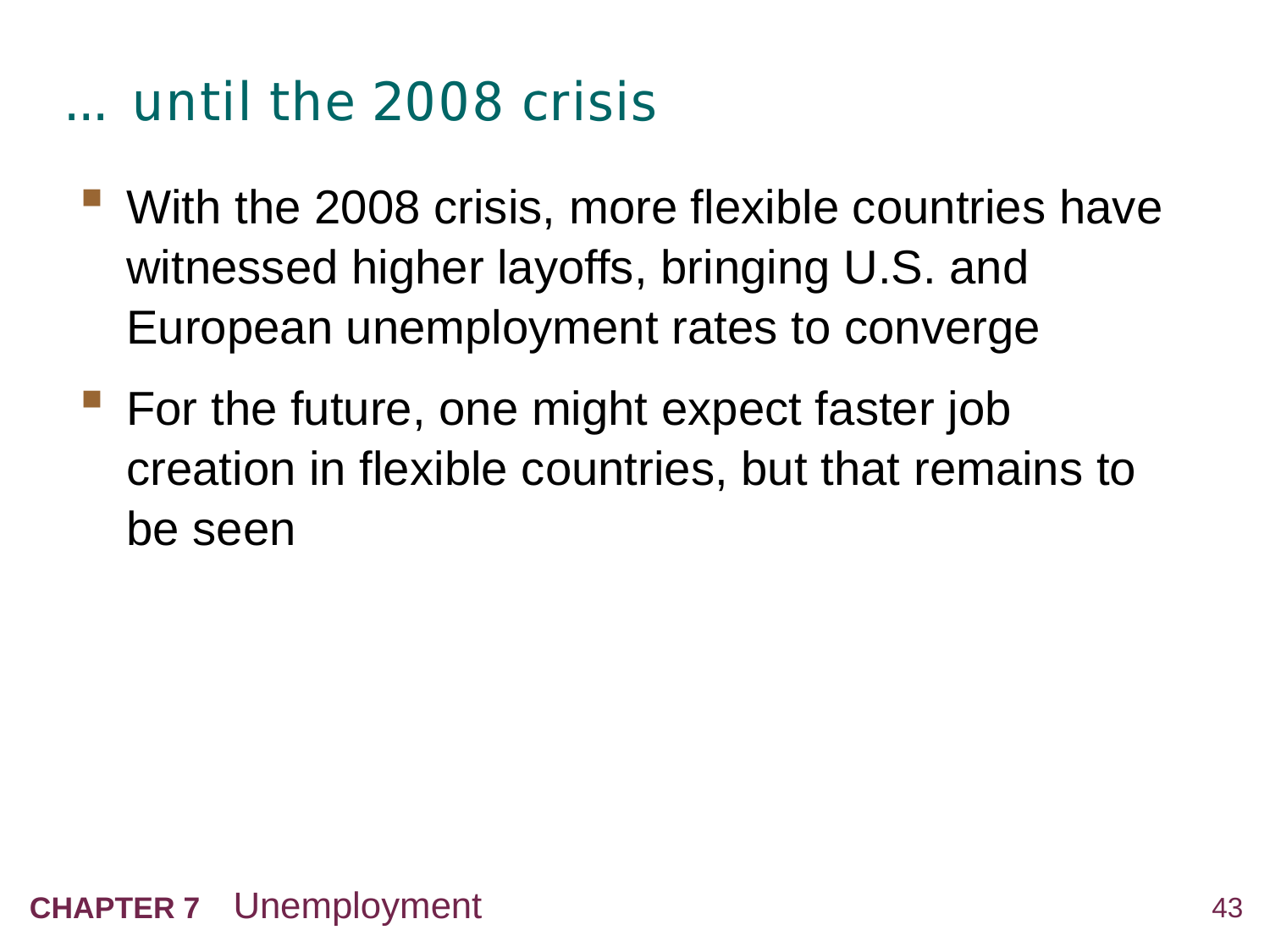

# … until the 2008 crisis
With the 2008 crisis, more flexible countries have witnessed higher layoffs, bringing U.S. and European unemployment rates to converge
For the future, one might expect faster job creation in flexible countries, but that remains to be seen